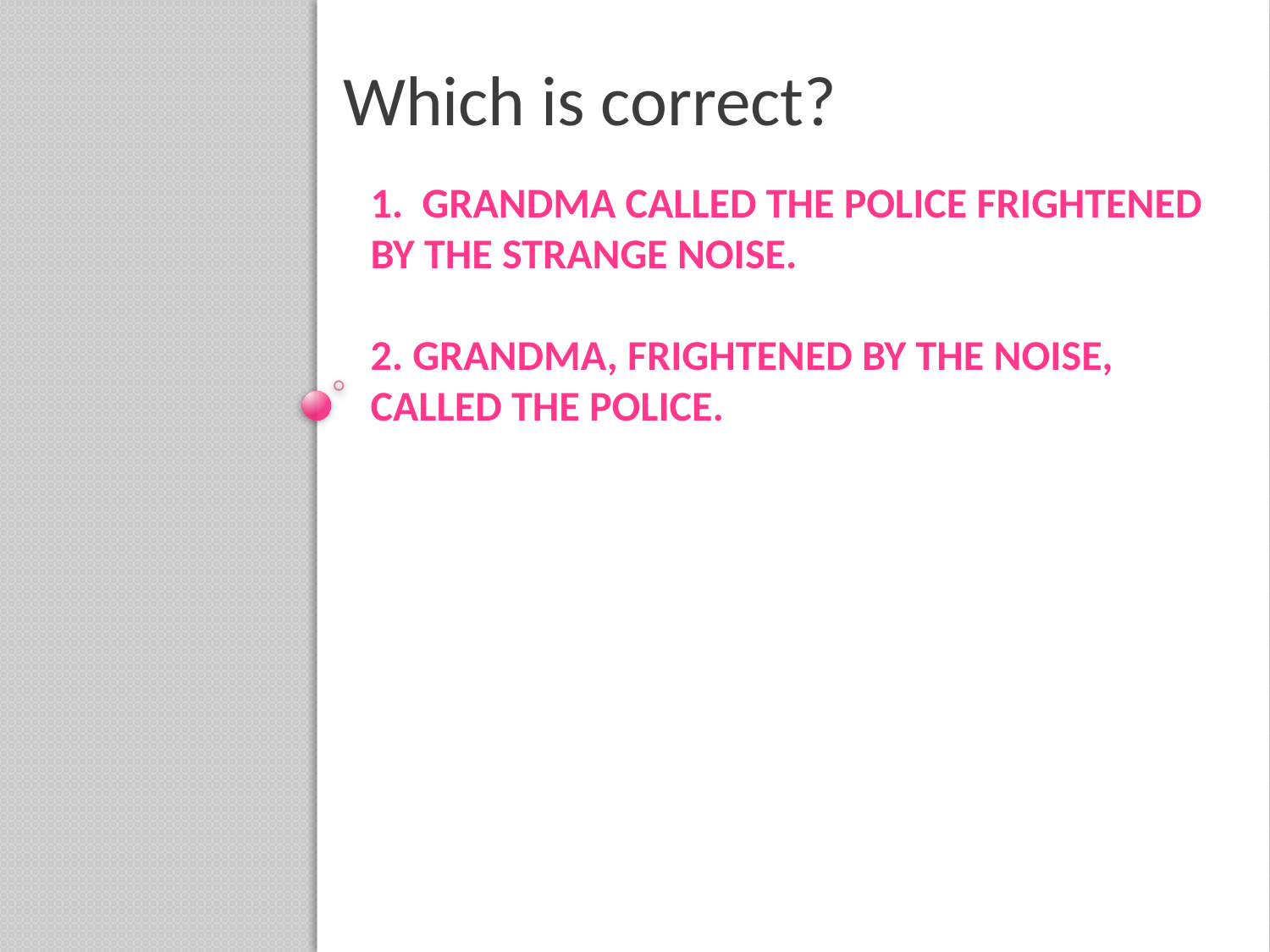

Which is correct?
# 1.  Grandma called the police frightened by the strange noise. 2. Grandma, frightened by the noise, called the police.